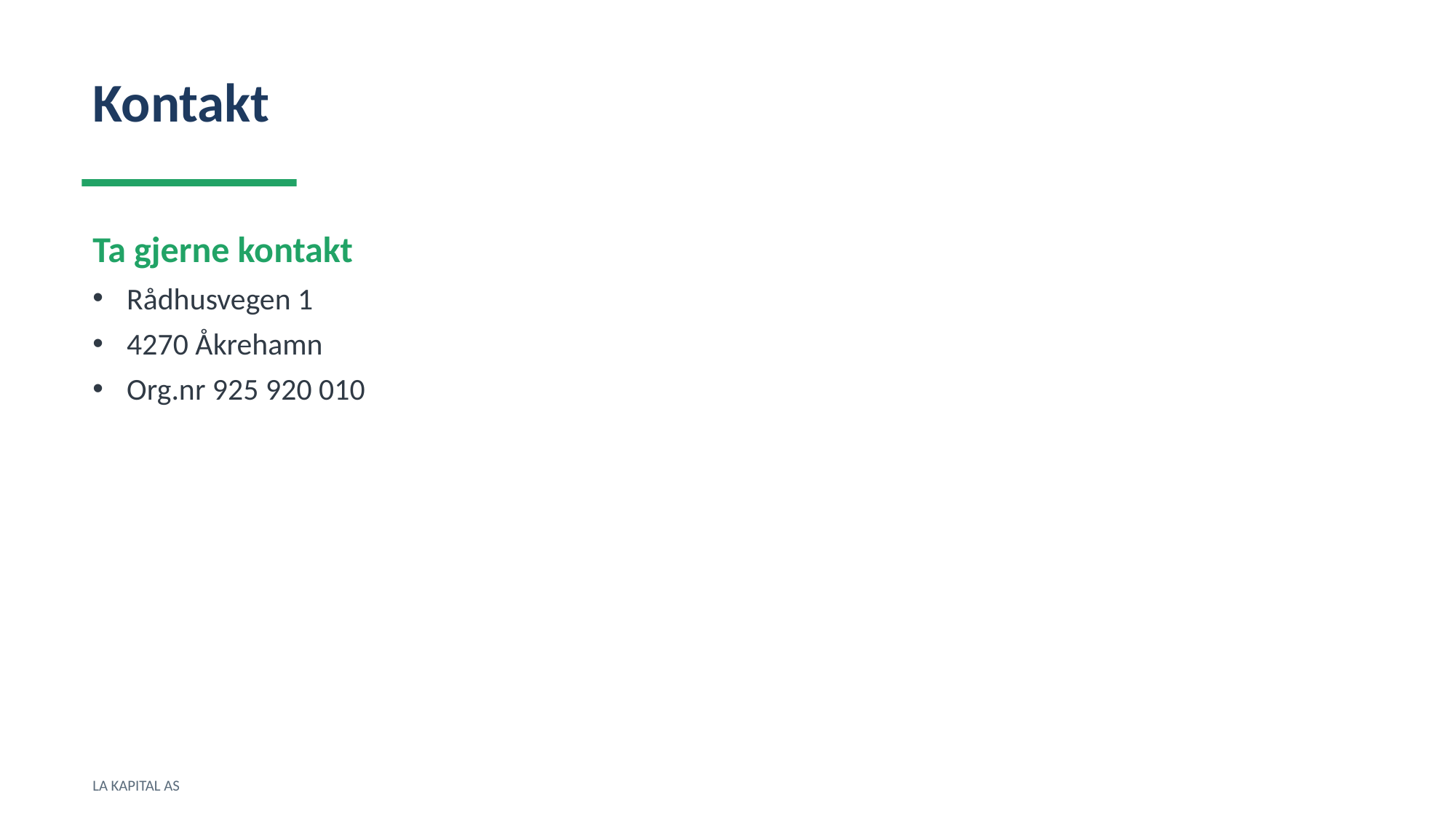

Kontakt

Ta gjerne kontakt
Rådhusvegen 1
4270 Åkrehamn
Org.nr 925 920 010
LA KAPITAL AS